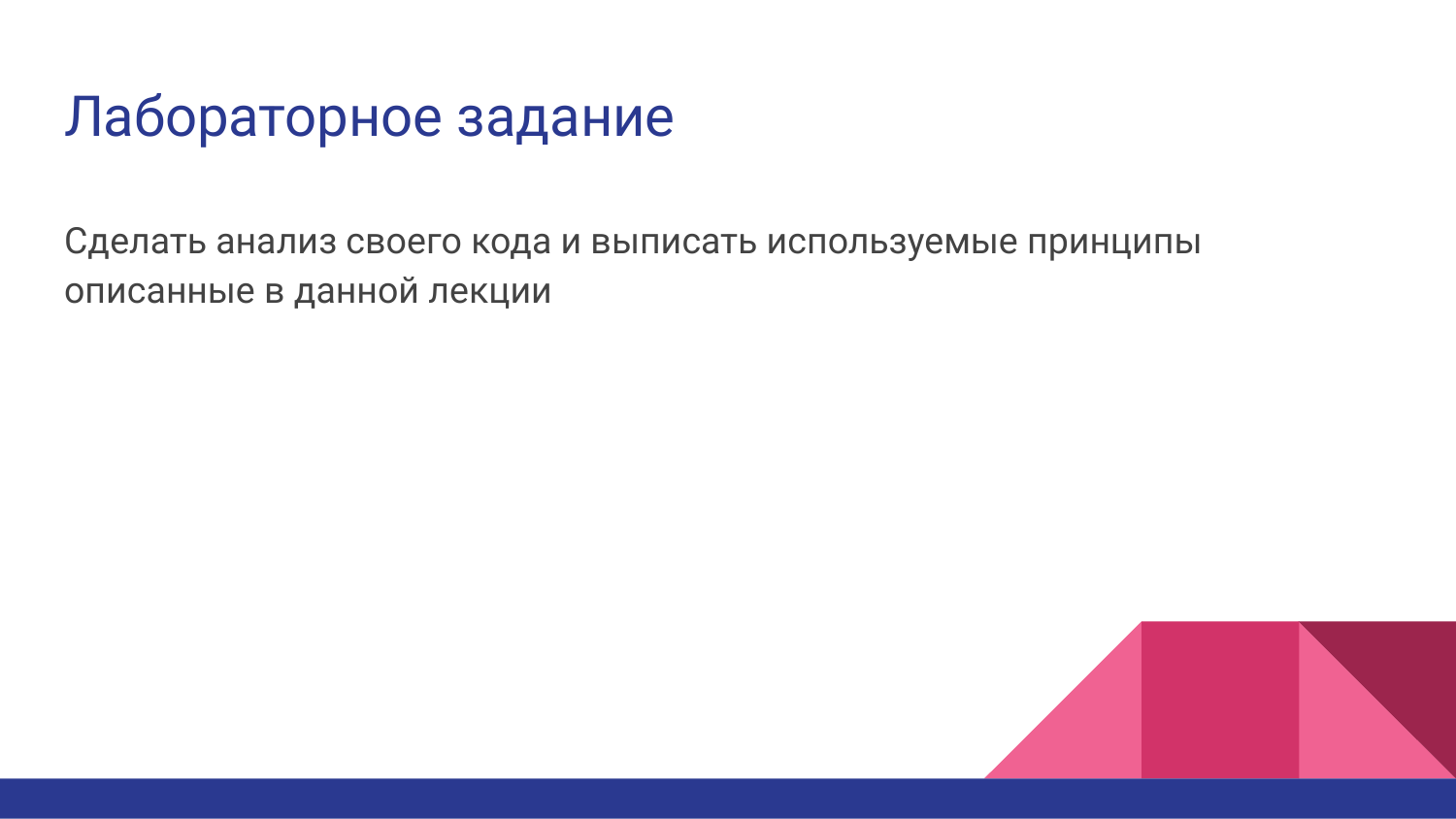

# Лабораторное задание
Сделать анализ своего кода и выписать используемые принципы описанные в данной лекции